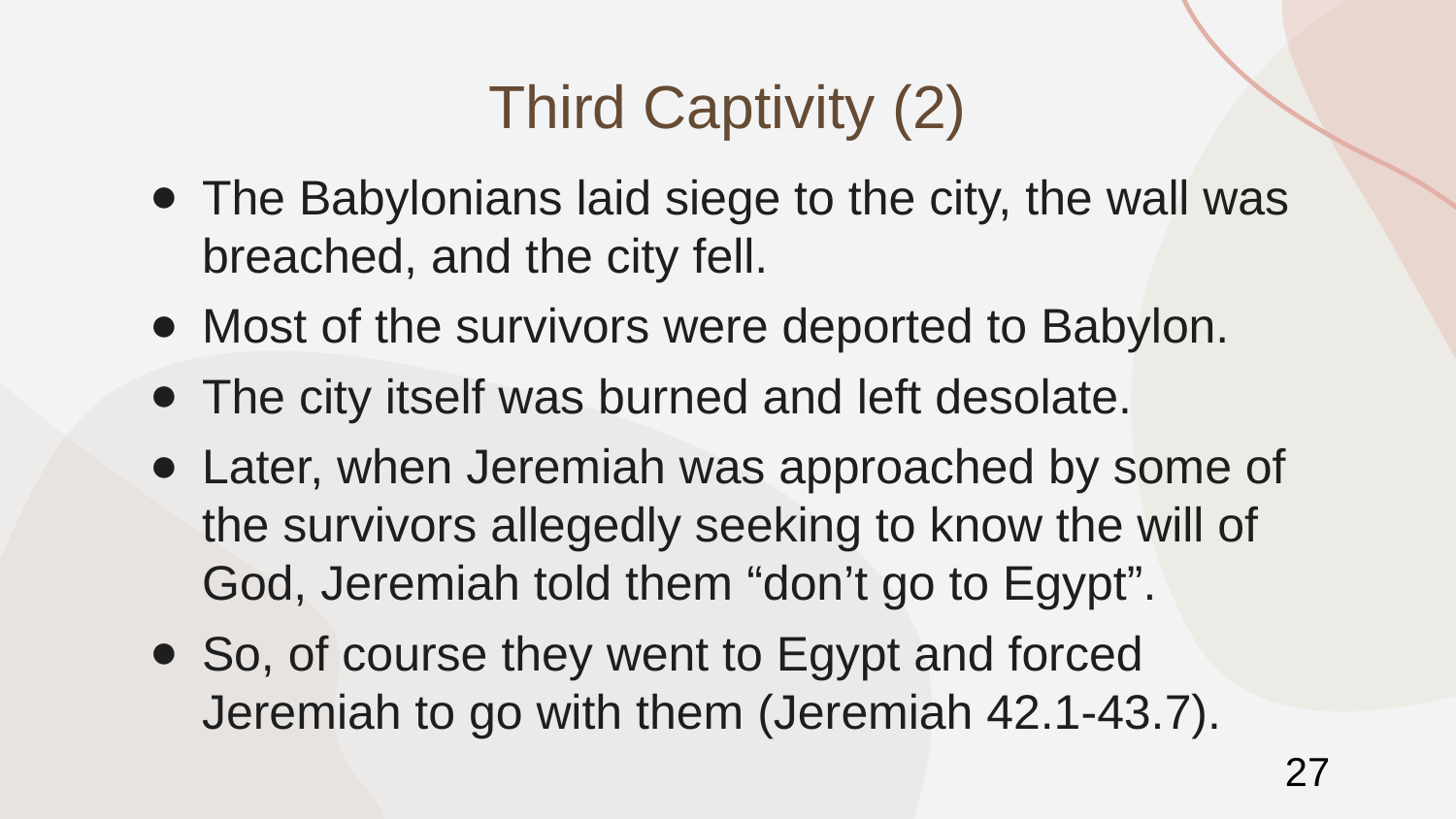

# Third Captivity (2)
The Babylonians laid siege to the city, the wall was breached, and the city fell.
Most of the survivors were deported to Babylon.
The city itself was burned and left desolate.
Later, when Jeremiah was approached by some of the survivors allegedly seeking to know the will of God, Jeremiah told them “don’t go to Egypt”.
So, of course they went to Egypt and forced Jeremiah to go with them (Jeremiah 42.1-43.7).